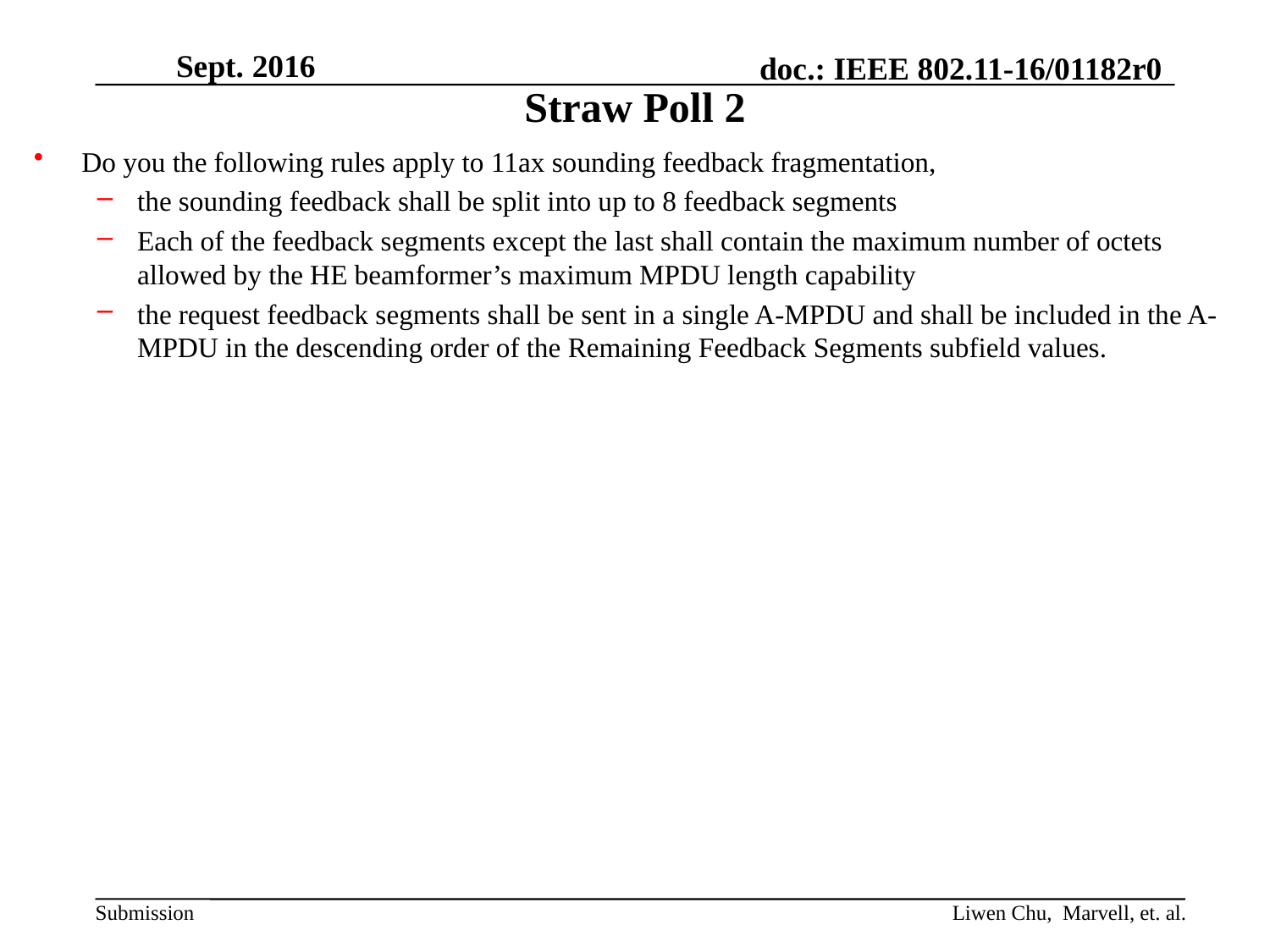

# Straw Poll 2
Do you the following rules apply to 11ax sounding feedback fragmentation,
the sounding feedback shall be split into up to 8 feedback segments
Each of the feedback segments except the last shall contain the maximum number of octets allowed by the HE beamformer’s maximum MPDU length capability
the request feedback segments shall be sent in a single A-MPDU and shall be included in the A-MPDU in the descending order of the Remaining Feedback Segments subfield values.
Liwen Chu,  Marvell, et. al.